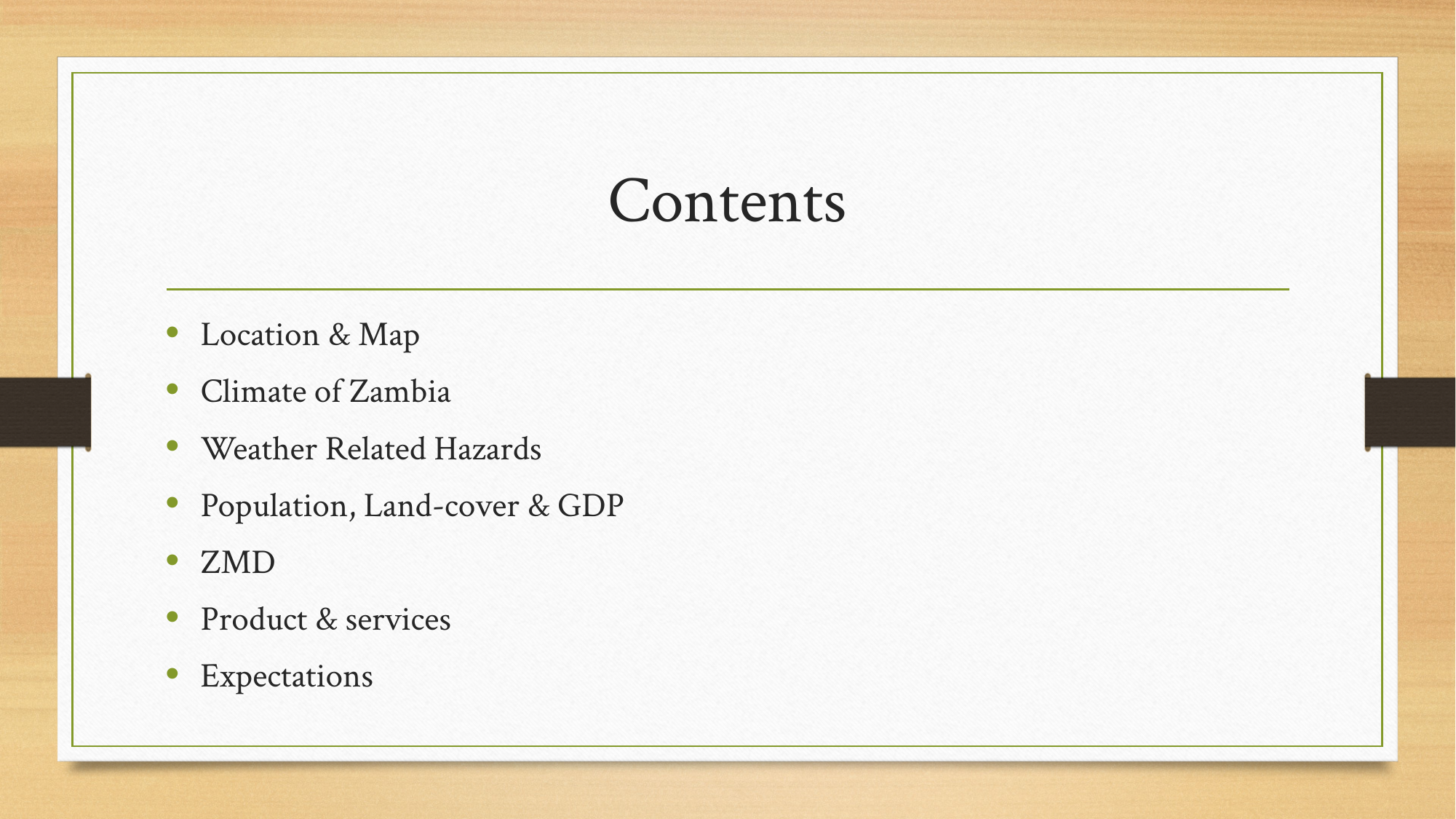

# Contents
Location & Map
Climate of Zambia
Weather Related Hazards
Population, Land-cover & GDP
ZMD
Product & services
Expectations